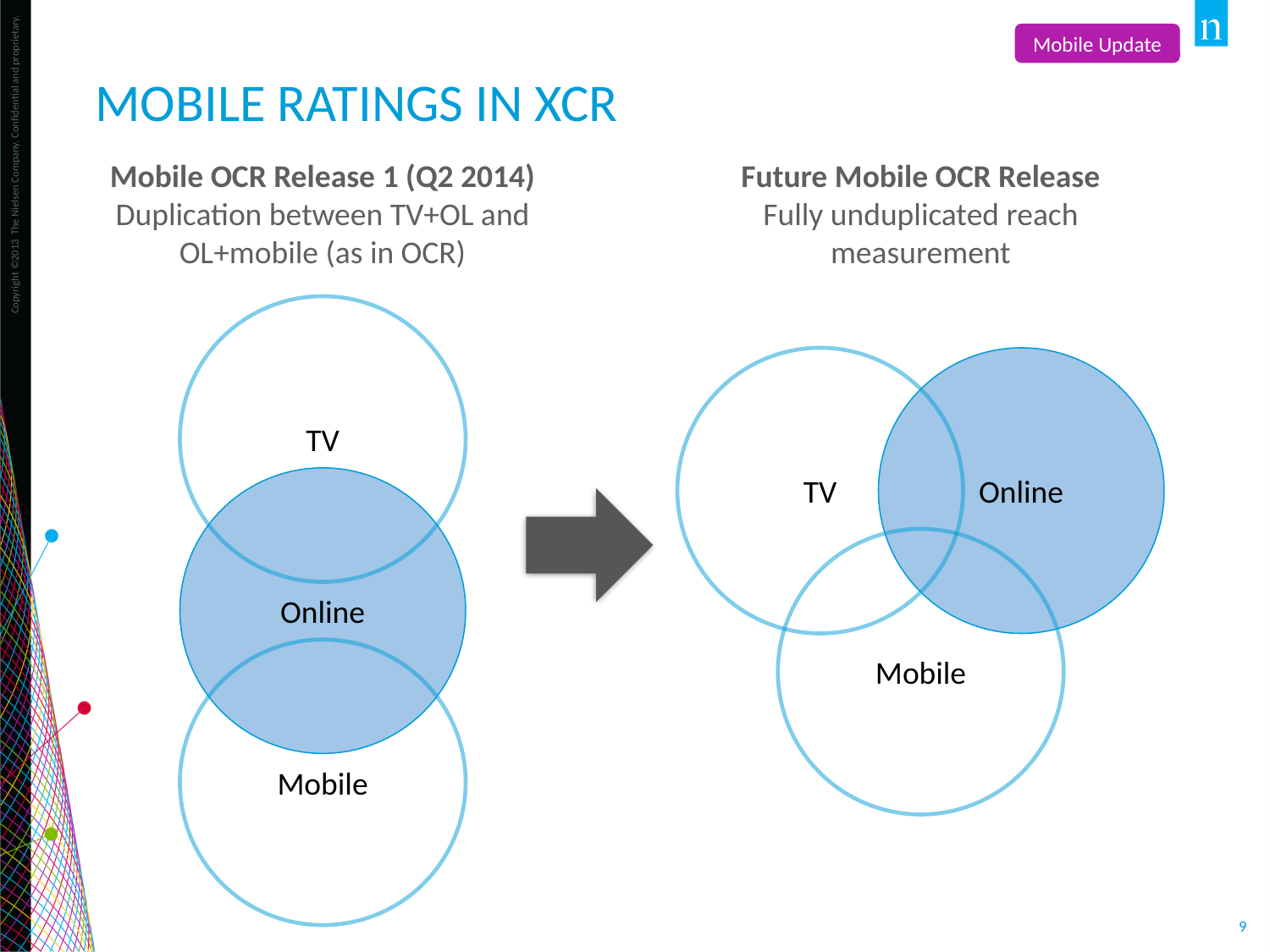

Mobile Update
# mobile ratings IN XCR
Mobile OCR Release 1 (Q2 2014)
Duplication between TV+OL and OL+mobile (as in OCR)
Future Mobile OCR Release
Fully unduplicated reach measurement
TV
TV
Online
Online

Mobile
Mobile